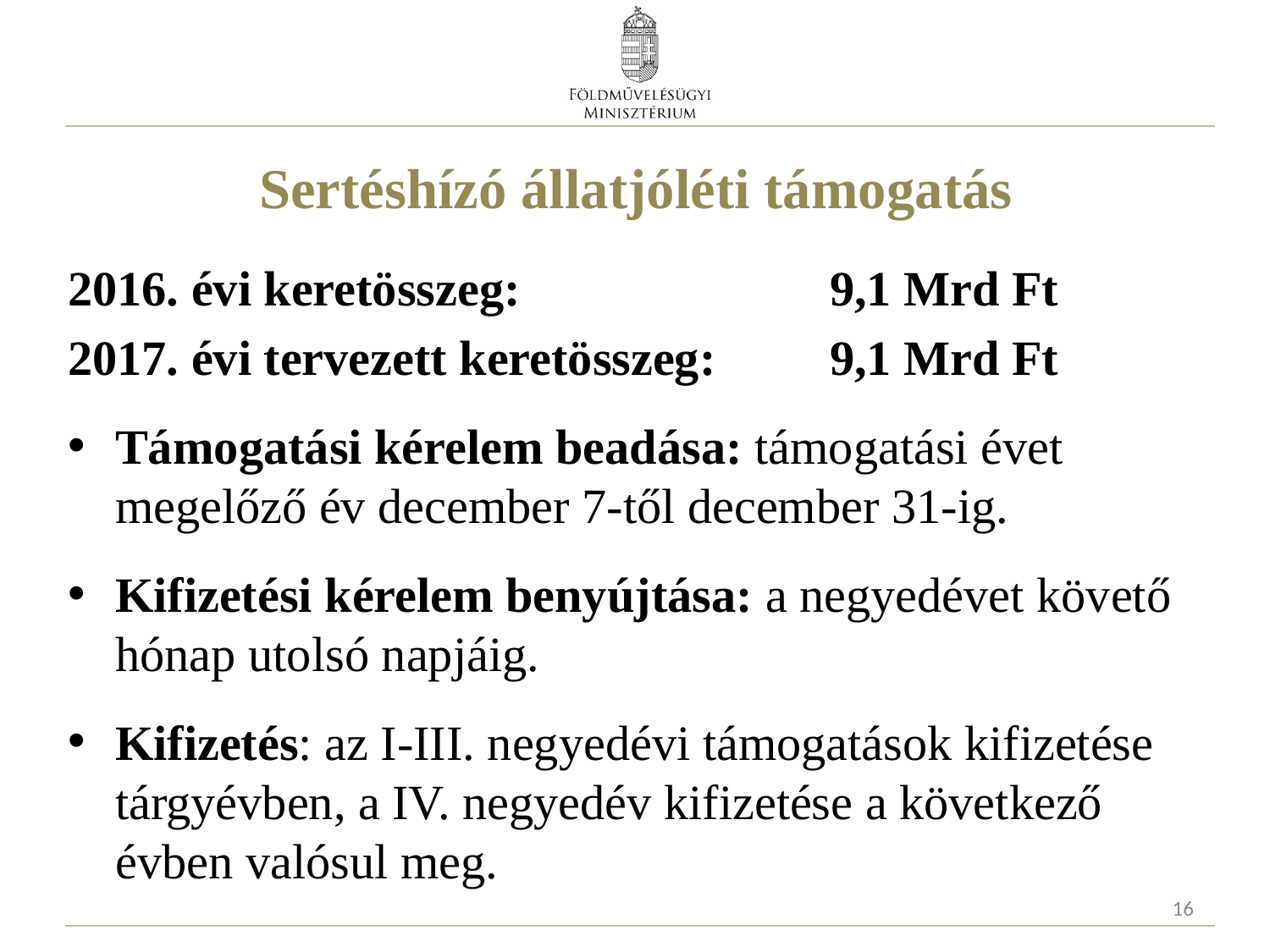

# Sertéshízó állatjóléti támogatás
2016. évi keretösszeg: 			9,1 Mrd Ft
2017. évi tervezett keretösszeg: 	9,1 Mrd Ft

Támogatási kérelem beadása: támogatási évet megelőző év december 7-től december 31-ig.

Kifizetési kérelem benyújtása: a negyedévet követő hónap utolsó napjáig.

Kifizetés: az I-III. negyedévi támogatások kifizetése tárgyévben, a IV. negyedév kifizetése a következő évben valósul meg.

16